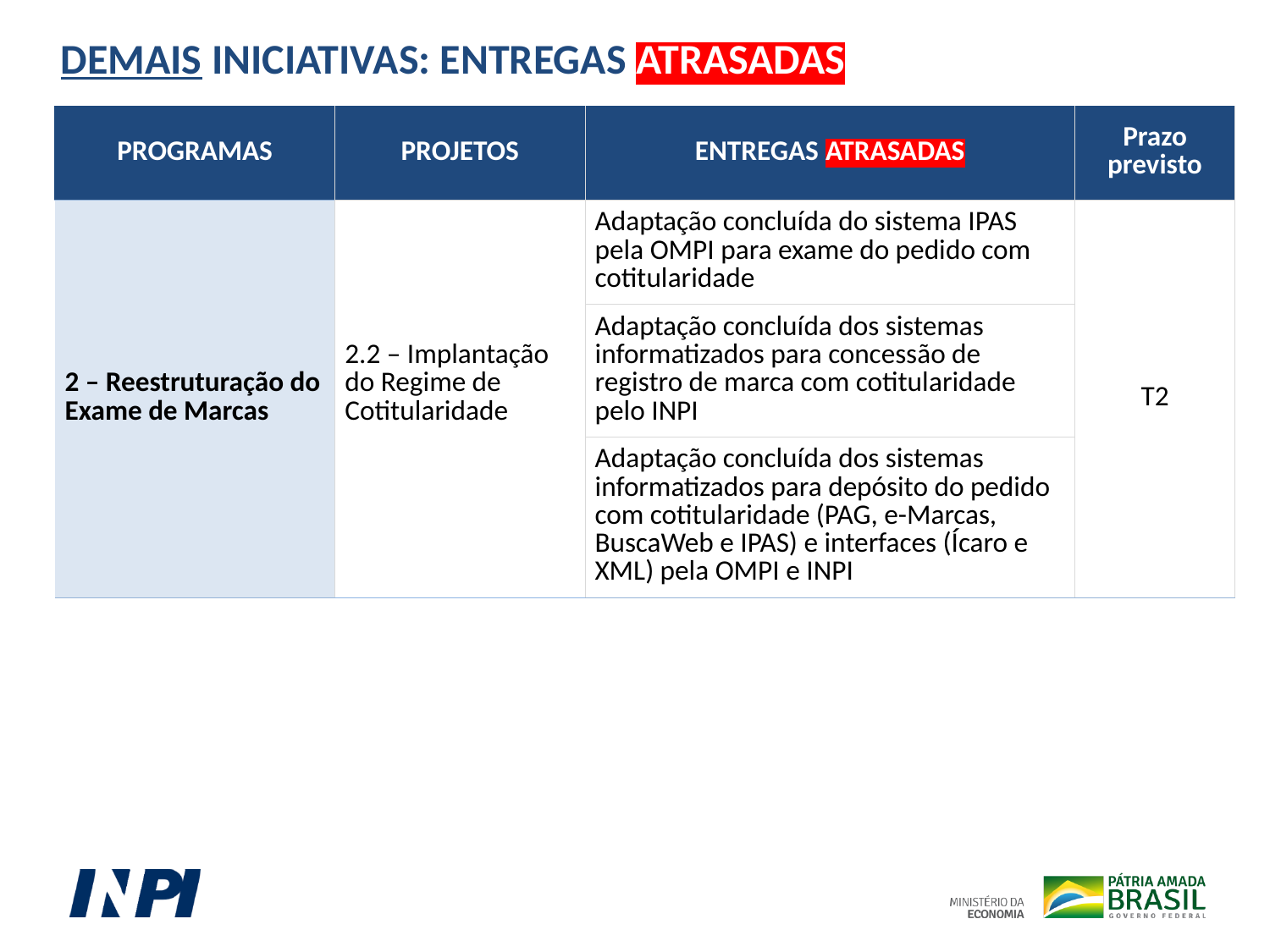

DEMAIS INICIATIVAS: ENTREGAS ATRASADAS
| PROGRAMAS | PROJETOS | ENTREGAS ATRASADAS | Prazo previsto |
| --- | --- | --- | --- |
| 2 – Reestruturação do Exame de Marcas | 2.2 – Implantação do Regime de Cotitularidade | Adaptação concluída do sistema IPAS pela OMPI para exame do pedido com cotitularidade | T2 |
|  |  | Adaptação concluída dos sistemas informatizados para concessão de registro de marca com cotitularidade pelo INPI |  |
|  |  | Adaptação concluída dos sistemas informatizados para depósito do pedido com cotitularidade (PAG, e-Marcas, BuscaWeb e IPAS) e interfaces (Ícaro e XML) pela OMPI e INPI |  |